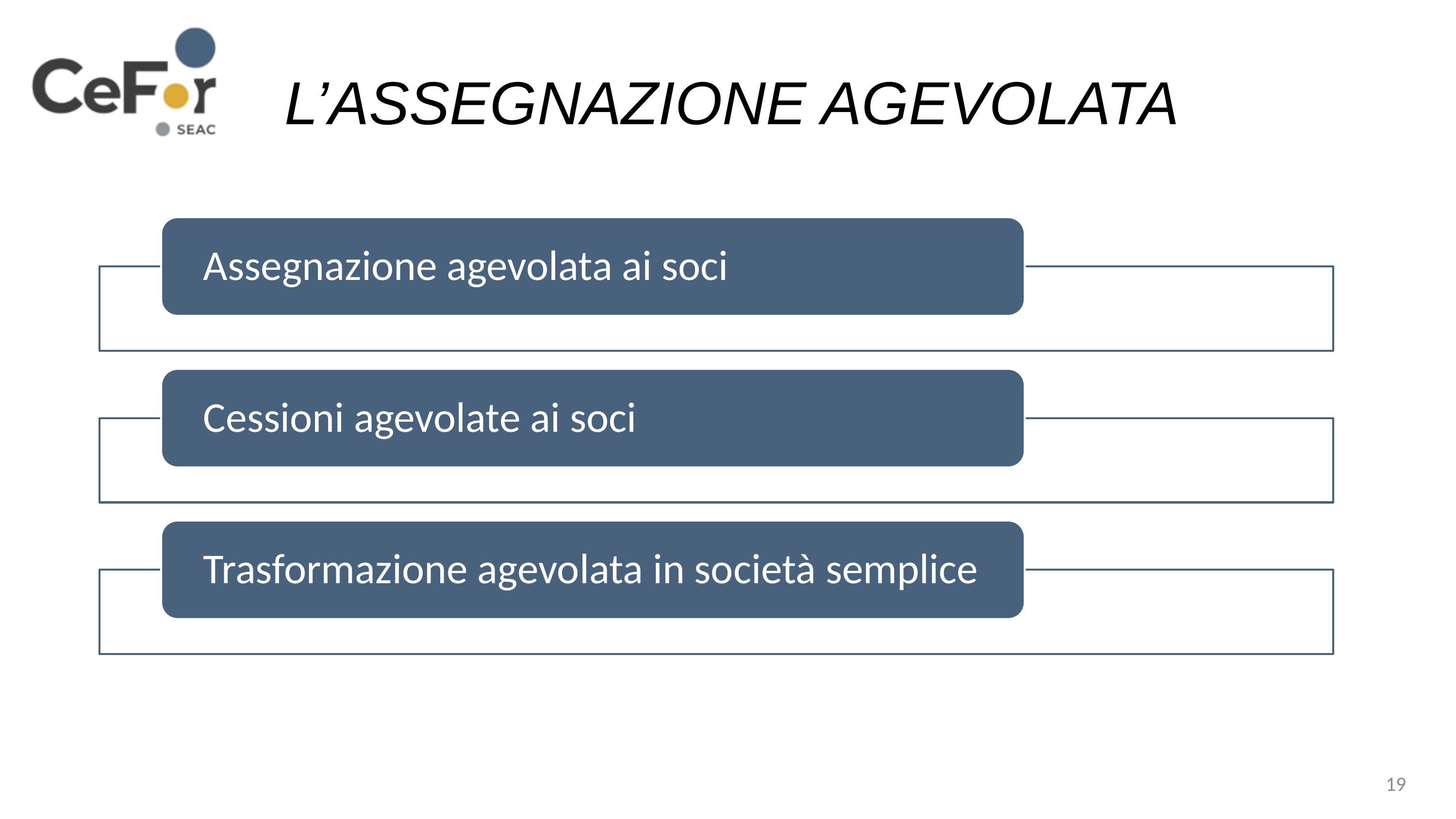

L’ASSEGNAZIONE AGEVOLATA
Assegnazione agevolata ai soci
Cessioni agevolate ai soci
Trasformazione agevolata in società semplice
19